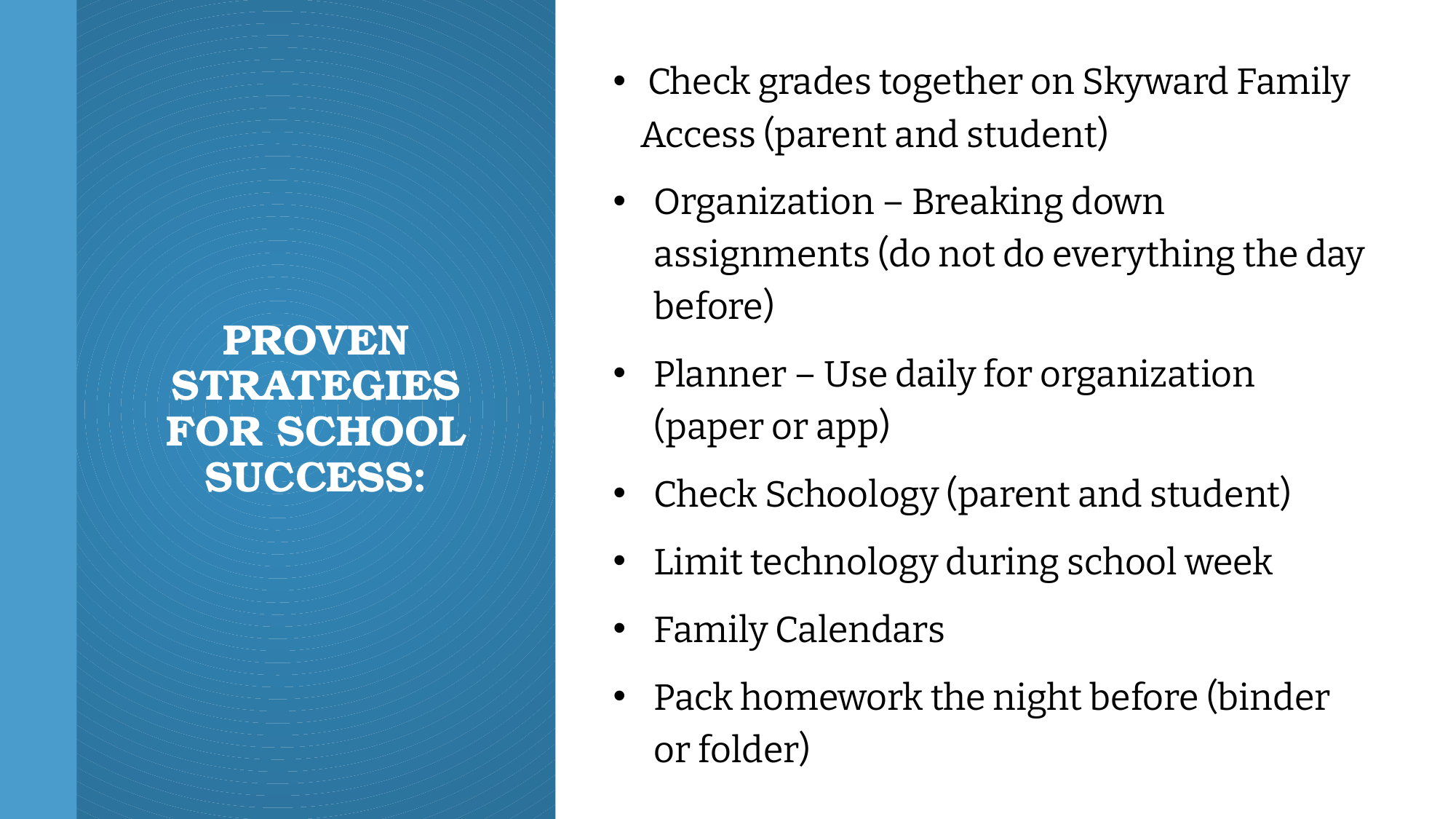

Check grades together on Skyward Family Access (parent and student)
Organization – Breaking down assignments (do not do everything the day before)
Planner – Use daily for organization (paper or app)
Check Schoology (parent and student)
Limit technology during school week
Family Calendars
Pack homework the night before (binder or folder)
# Proven Strategies for School Success: